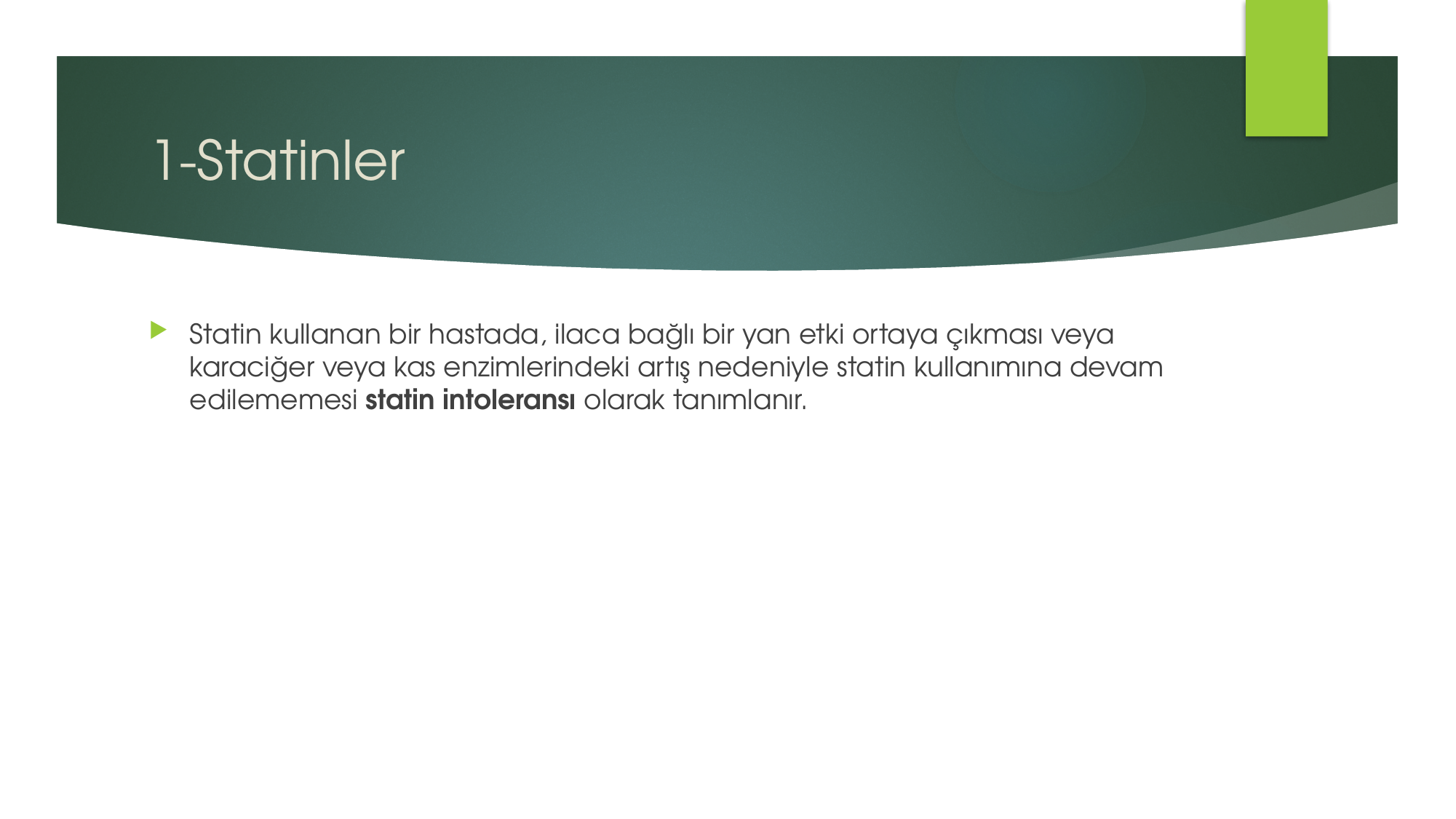

# 1-Statinler
Statin kullanan bir hastada, ilaca bağlı bir yan etki ortaya çıkması veya karaciğer veya kas enzimlerindeki artış nedeniyle statin kullanımına devam edilememesi statin intoleransı olarak tanımlanır.